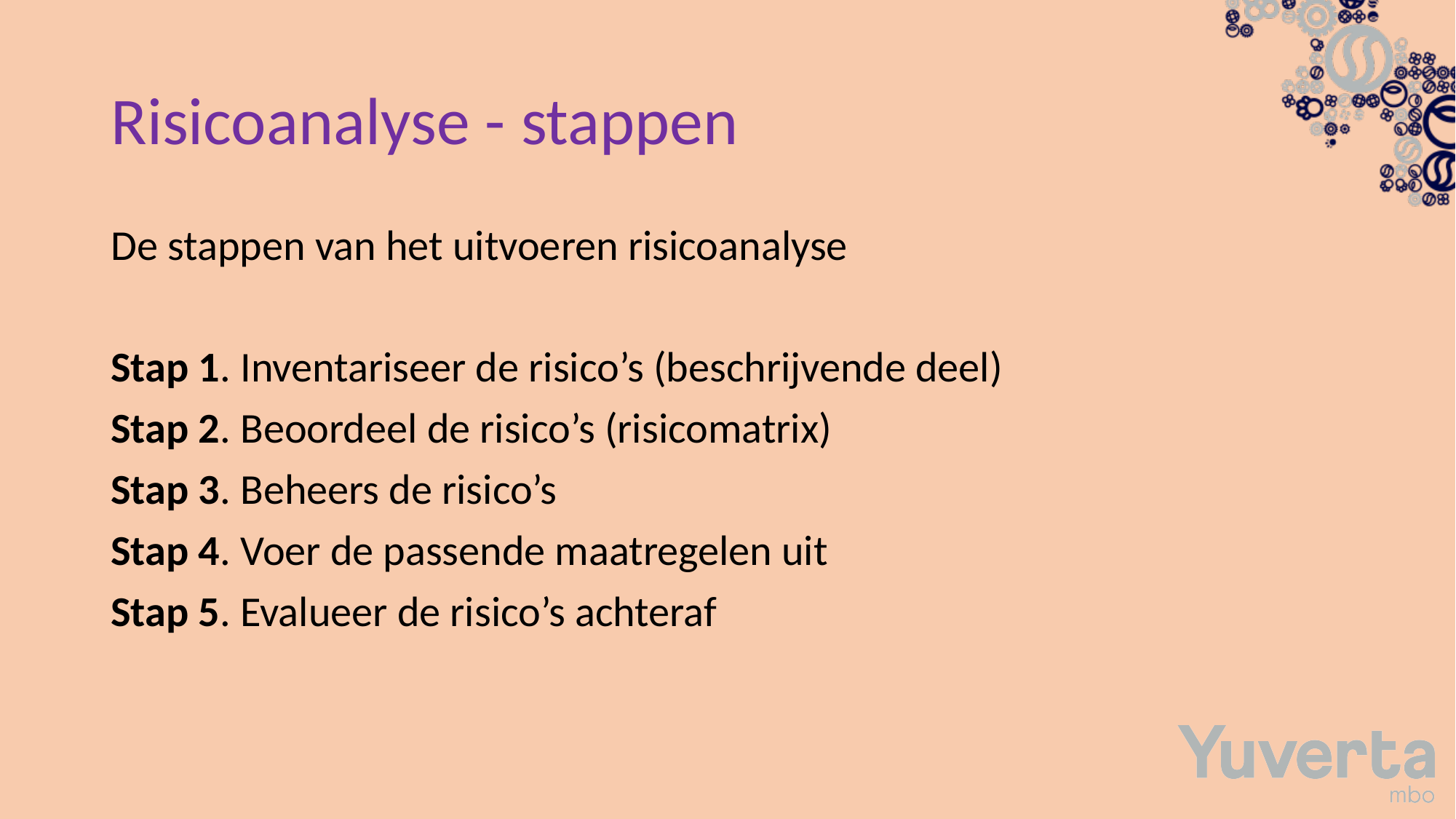

# Risicoanalyse - stappen
De stappen van het uitvoeren risicoanalyse

Stap 1. Inventariseer de risico’s (beschrijvende deel)
Stap 2. Beoordeel de risico’s (risicomatrix)
Stap 3. Beheers de risico’s
Stap 4. Voer de passende maatregelen uit
Stap 5. Evalueer de risico’s achteraf